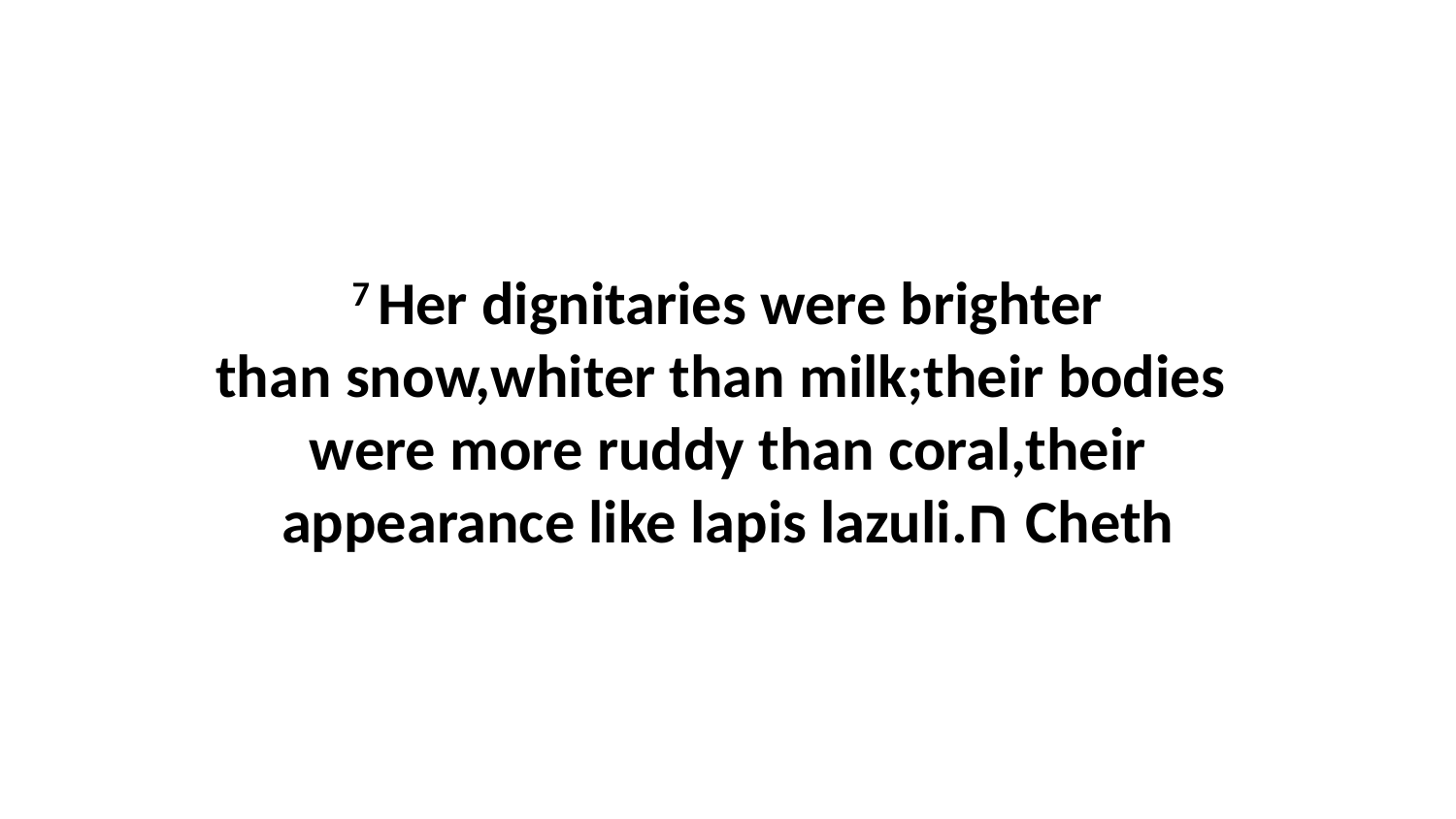

7 Her dignitaries were brighter than snow,whiter than milk;their bodies  were more ruddy than coral,their appearance like lapis lazuli.ח Cheth